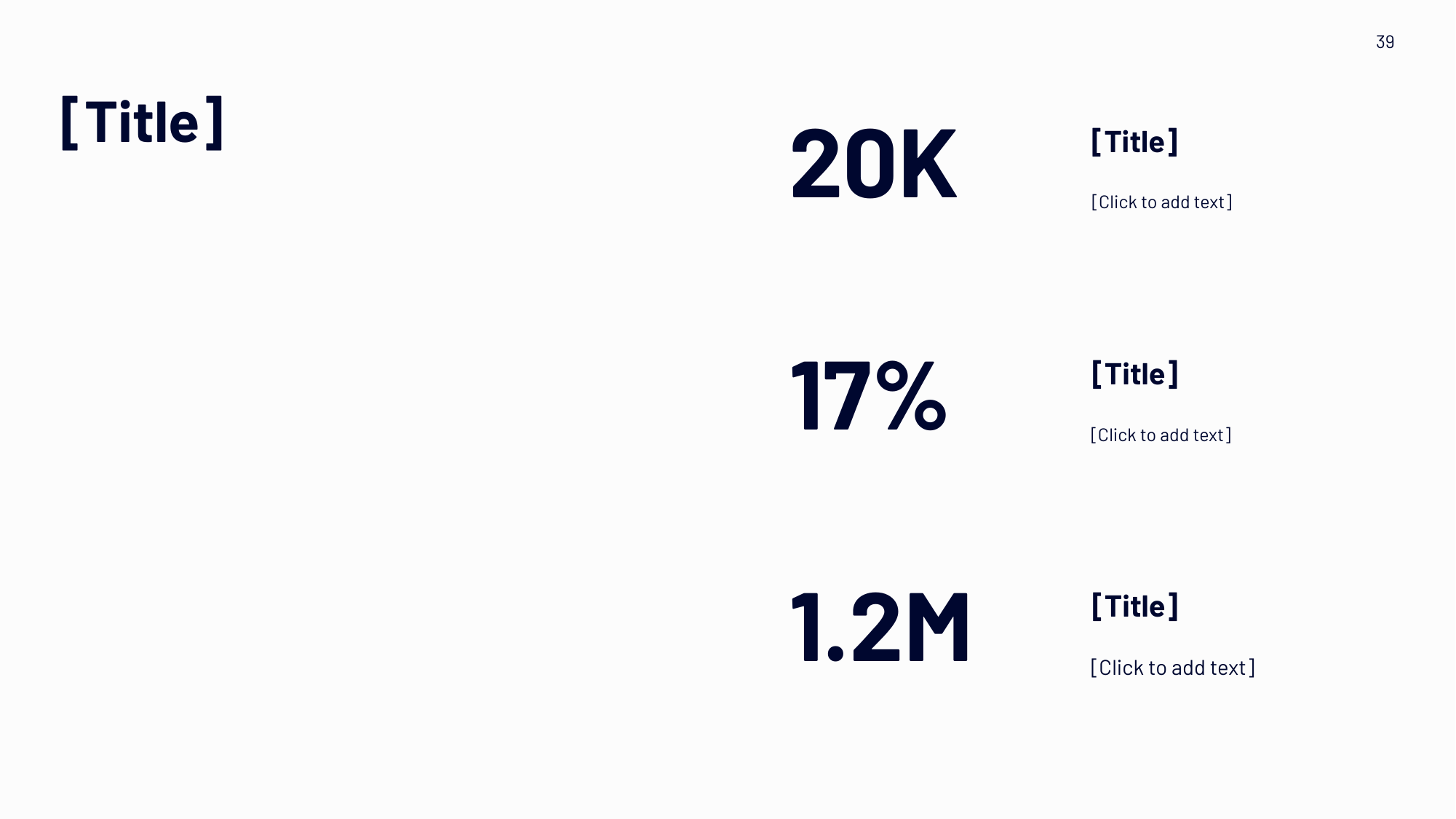

39
# [Title]

20K
[Title]

[Click to add text]

17%
[Title]
[Click to add text]

1.2M
[Title]
[Click to add text]